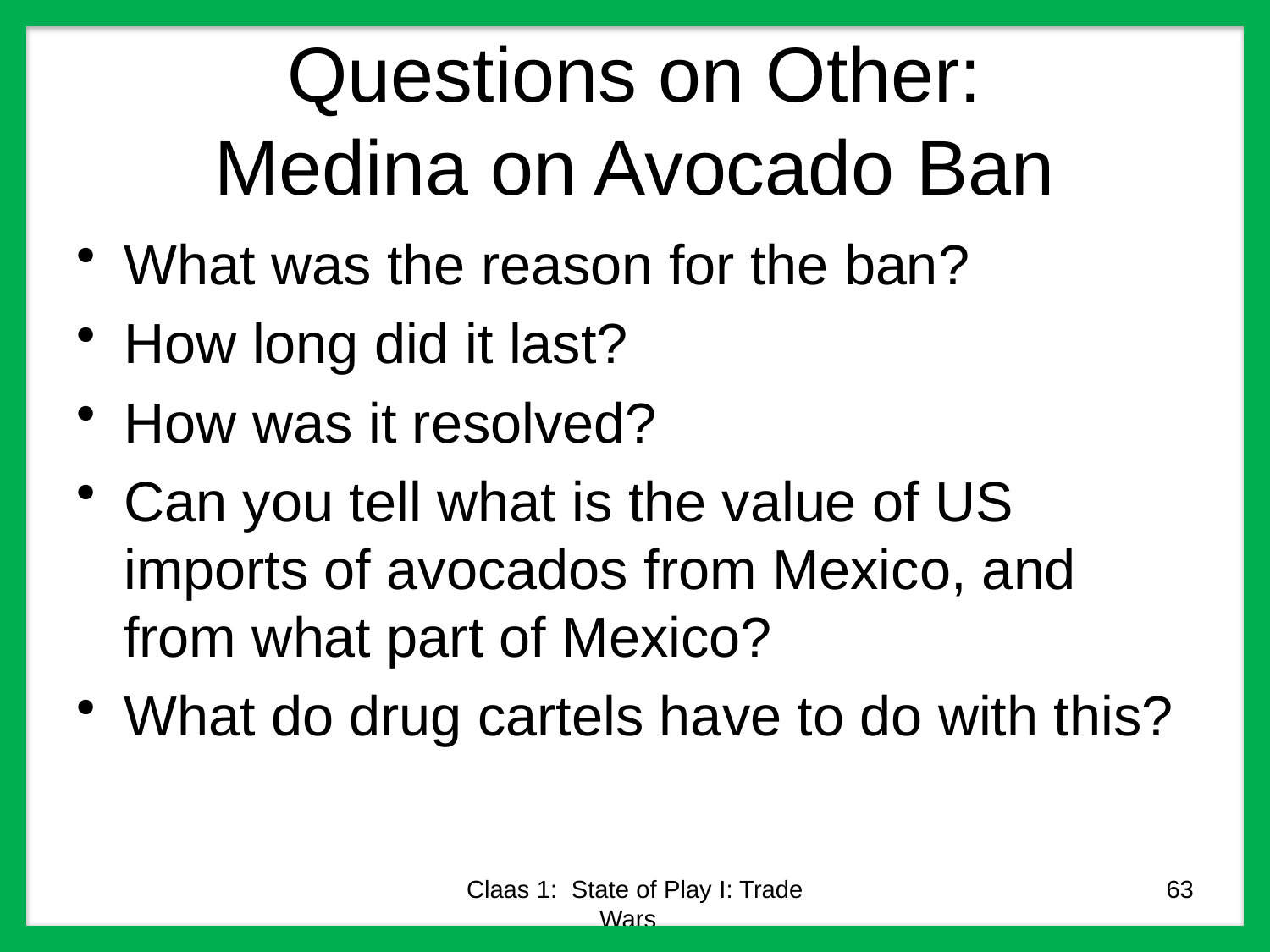

# Questions on Other: Medina on Avocado Ban
What was the reason for the ban?
How long did it last?
How was it resolved?
Can you tell what is the value of US imports of avocados from Mexico, and from what part of Mexico?
What do drug cartels have to do with this?
Claas 1:  State of Play I: Trade Wars
63